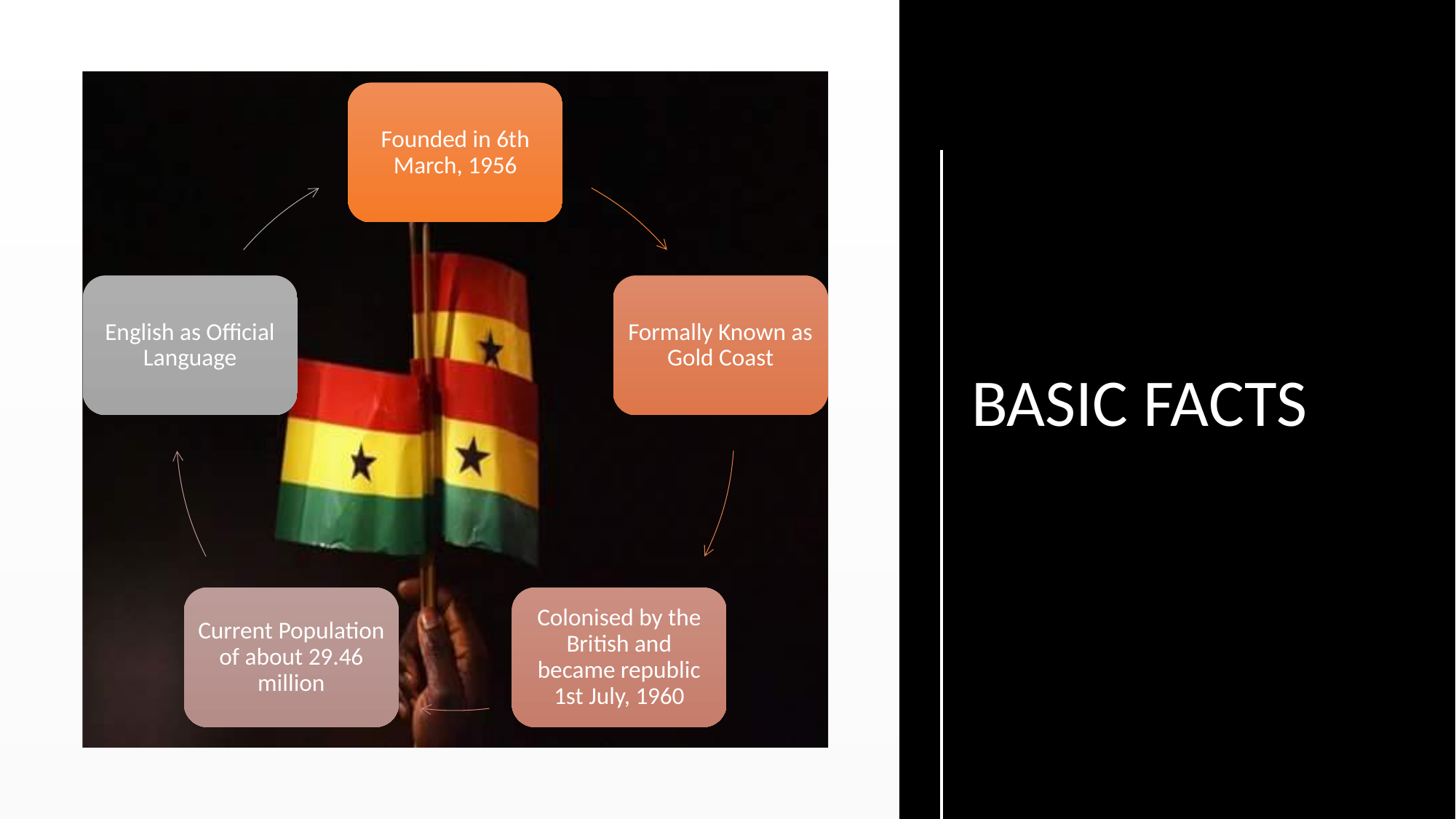

Founded in 6th March, 1956

English as Official Language
Formally Known as Gold Coast
Current Population of about 29.46 million
Colonised by the British and became republic 1st July, 1960
# BASIC FACTS